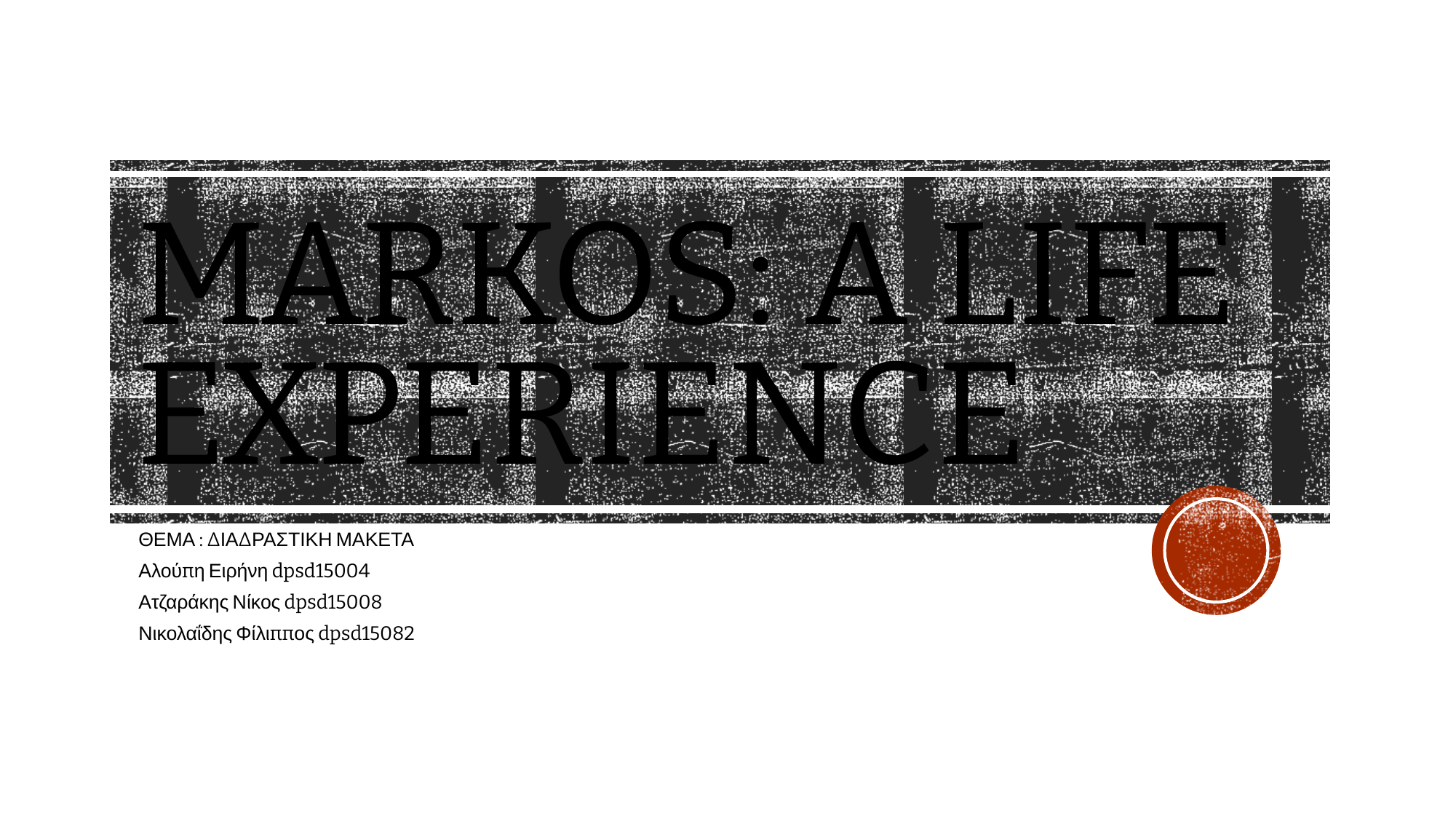

# Markos: A Life experience
ΘΕΜΑ : ΔΙΑΔΡΑΣΤΙΚΗ ΜΑΚΕΤΑ
Αλούπη Ειρήνη dpsd15004
Ατζαράκης Νίκος dpsd15008
Νικολαΐδης Φίλιππος dpsd15082